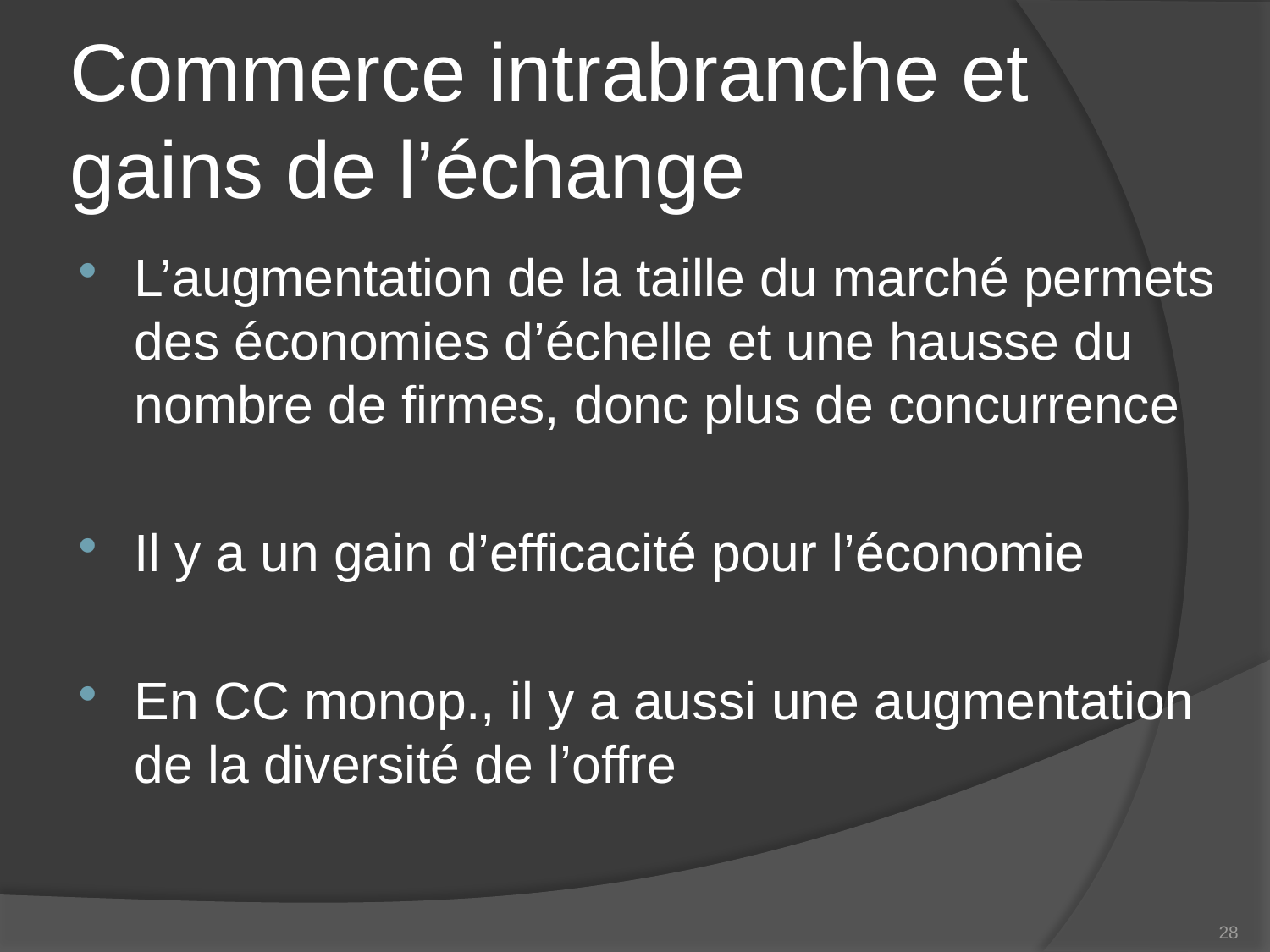

# Commerce intrabranche et gains de l’échange
L’augmentation de la taille du marché permets des économies d’échelle et une hausse du nombre de firmes, donc plus de concurrence

Il y a un gain d’efficacité pour l’économie

En CC monop., il y a aussi une augmentation de la diversité de l’offre
28